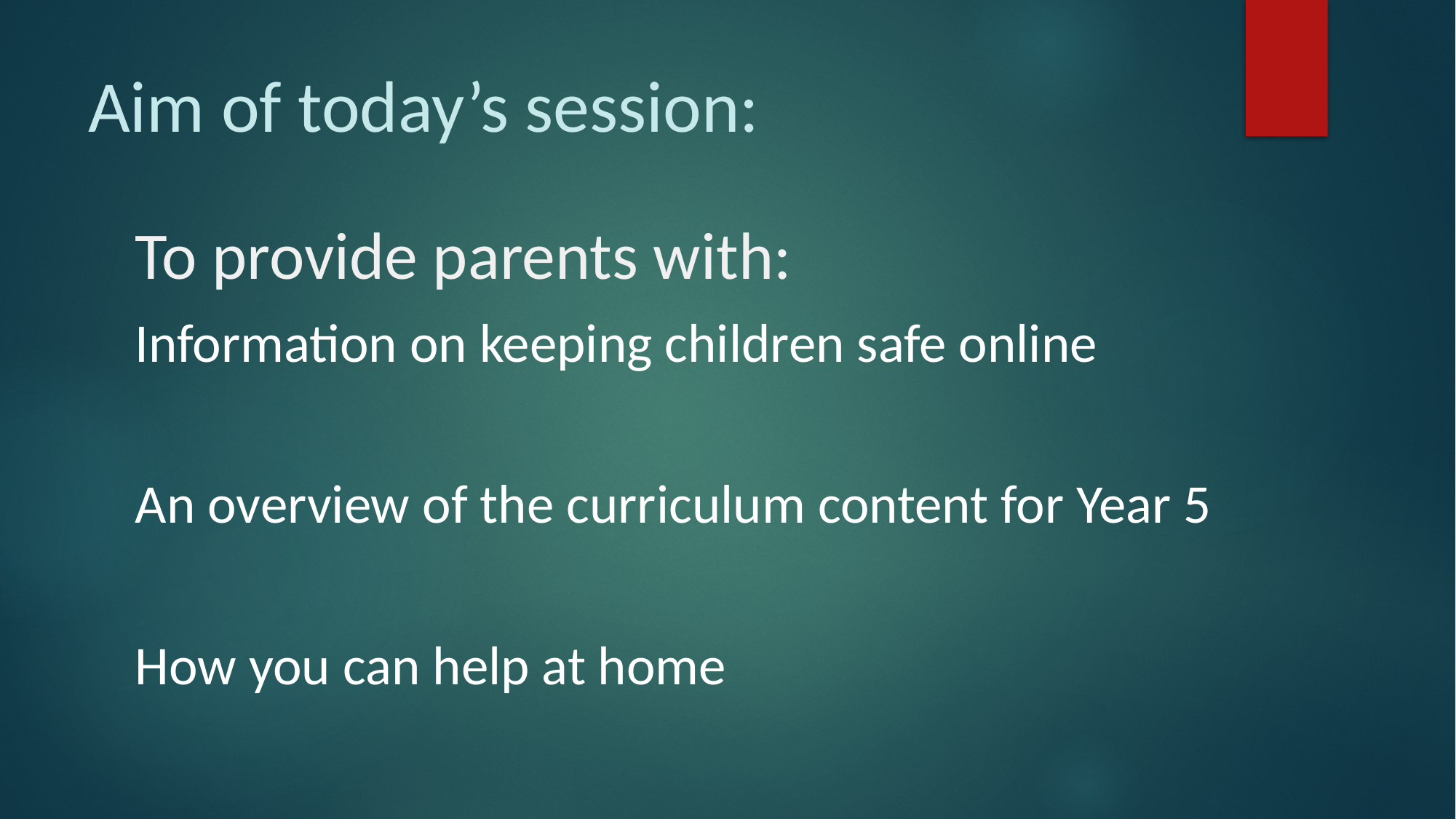

# Aim of today’s session:
To provide parents with:
Information on keeping children safe online

An overview of the curriculum content for Year 5

How you can help at home